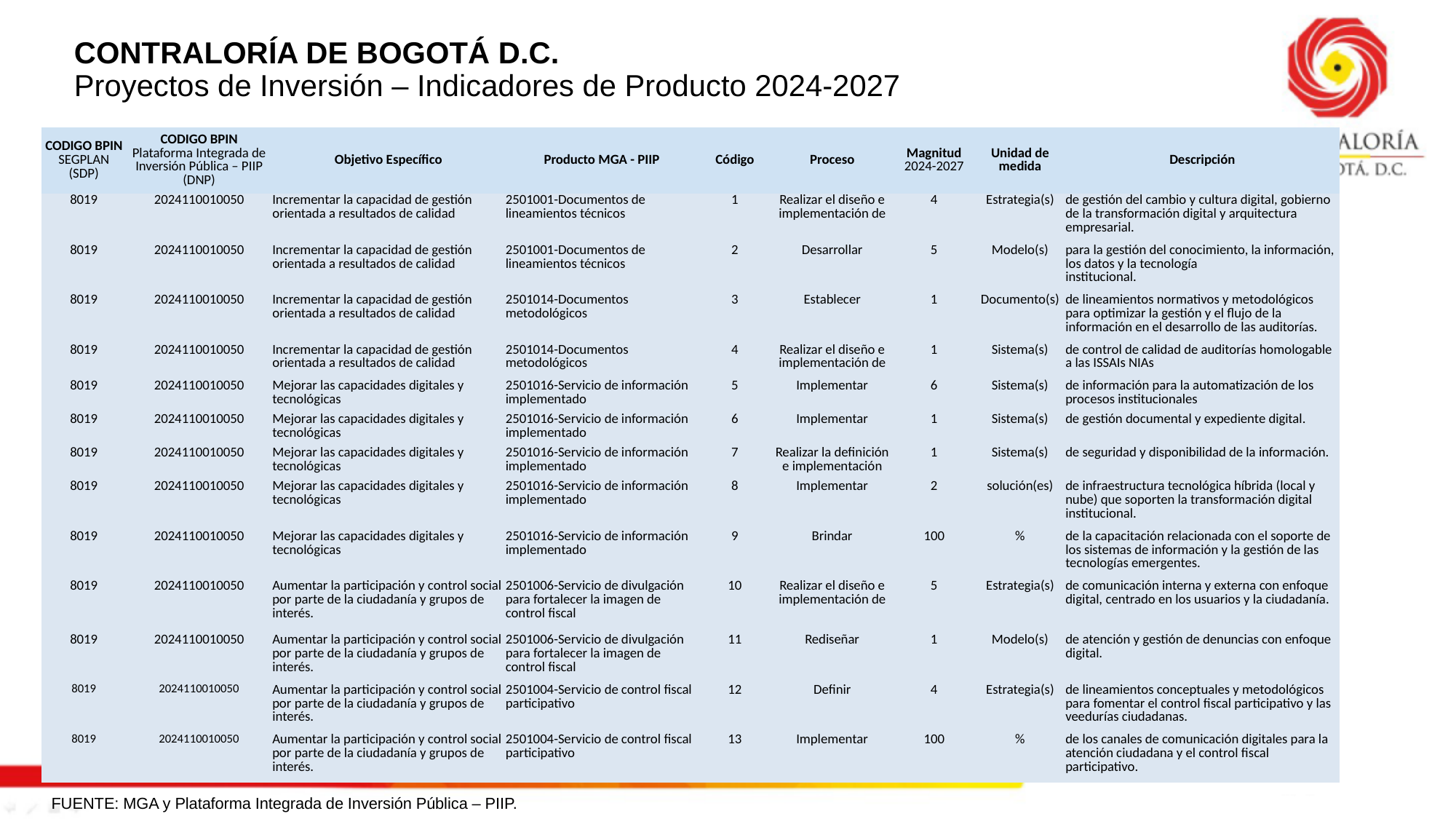

# CONTRALORÍA DE BOGOTÁ D.C. Proyectos de Inversión – Indicadores de Producto 2024-2027
| CODIGO BPIN SEGPLAN (SDP) | CODIGO BPIN Plataforma Integrada de Inversión Pública – PIIP (DNP) | Objetivo Específico | Producto MGA - PIIP | Código | Proceso | Magnitud 2024-2027 | Unidad de medida | Descripción |
| --- | --- | --- | --- | --- | --- | --- | --- | --- |
| 8019 | 2024110010050 | Incrementar la capacidad de gestión orientada a resultados de calidad | 2501001-Documentos de lineamientos técnicos | 1 | Realizar el diseño e implementación de | 4 | Estrategia(s) | de gestión del cambio y cultura digital, gobierno de la transformación digital y arquitectura empresarial. |
| 8019 | 2024110010050 | Incrementar la capacidad de gestión orientada a resultados de calidad | 2501001-Documentos de lineamientos técnicos | 2 | Desarrollar | 5 | Modelo(s) | para la gestión del conocimiento, la información, los datos y la tecnología institucional. |
| 8019 | 2024110010050 | Incrementar la capacidad de gestión orientada a resultados de calidad | 2501014-Documentos metodológicos | 3 | Establecer | 1 | Documento(s) | de lineamientos normativos y metodológicos para optimizar la gestión y el flujo de la información en el desarrollo de las auditorías. |
| 8019 | 2024110010050 | Incrementar la capacidad de gestión orientada a resultados de calidad | 2501014-Documentos metodológicos | 4 | Realizar el diseño e implementación de | 1 | Sistema(s) | de control de calidad de auditorías homologable a las ISSAIs NIAs |
| 8019 | 2024110010050 | Mejorar las capacidades digitales y tecnológicas | 2501016-Servicio de información implementado | 5 | Implementar | 6 | Sistema(s) | de información para la automatización de los procesos institucionales |
| 8019 | 2024110010050 | Mejorar las capacidades digitales y tecnológicas | 2501016-Servicio de información implementado | 6 | Implementar | 1 | Sistema(s) | de gestión documental y expediente digital. |
| 8019 | 2024110010050 | Mejorar las capacidades digitales y tecnológicas | 2501016-Servicio de información implementado | 7 | Realizar la definición e implementación | 1 | Sistema(s) | de seguridad y disponibilidad de la información. |
| 8019 | 2024110010050 | Mejorar las capacidades digitales y tecnológicas | 2501016-Servicio de información implementado | 8 | Implementar | 2 | solución(es) | de infraestructura tecnológica híbrida (local y nube) que soporten la transformación digital institucional. |
| 8019 | 2024110010050 | Mejorar las capacidades digitales y tecnológicas | 2501016-Servicio de información implementado | 9 | Brindar | 100 | % | de la capacitación relacionada con el soporte de los sistemas de información y la gestión de las tecnologías emergentes. |
| 8019 | 2024110010050 | Aumentar la participación y control social por parte de la ciudadanía y grupos de interés. | 2501006-Servicio de divulgación para fortalecer la imagen de control fiscal | 10 | Realizar el diseño e implementación de | 5 | Estrategia(s) | de comunicación interna y externa con enfoque digital, centrado en los usuarios y la ciudadanía. |
| 8019 | 2024110010050 | Aumentar la participación y control social por parte de la ciudadanía y grupos de interés. | 2501006-Servicio de divulgación para fortalecer la imagen de control fiscal | 11 | Rediseñar | 1 | Modelo(s) | de atención y gestión de denuncias con enfoque digital. |
| 8019 | 2024110010050 | Aumentar la participación y control social por parte de la ciudadanía y grupos de interés. | 2501004-Servicio de control fiscal participativo | 12 | Definir | 4 | Estrategia(s) | de lineamientos conceptuales y metodológicos para fomentar el control fiscal participativo y las veedurías ciudadanas. |
| 8019 | 2024110010050 | Aumentar la participación y control social por parte de la ciudadanía y grupos de interés. | 2501004-Servicio de control fiscal participativo | 13 | Implementar | 100 | % | de los canales de comunicación digitales para la atención ciudadana y el control fiscal participativo. |
FUENTE: MGA y Plataforma Integrada de Inversión Pública – PIIP.